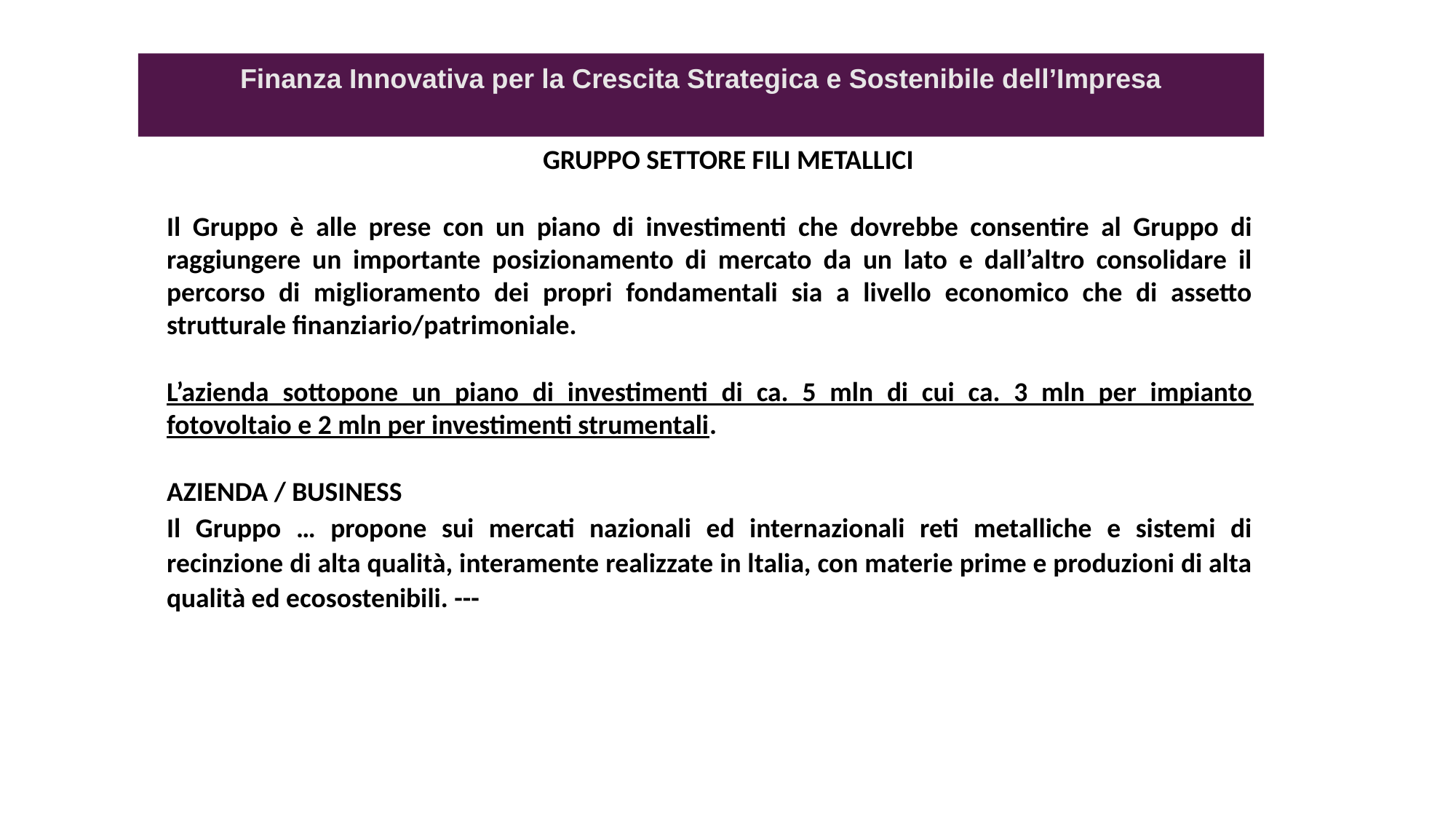

Finanza Innovativa per la Crescita Strategica e Sostenibile dell’Impresa
GRUPPO SETTORE FILI METALLICI

Il Gruppo è alle prese con un piano di investimenti che dovrebbe consentire al Gruppo di raggiungere un importante posizionamento di mercato da un lato e dall’altro consolidare il percorso di miglioramento dei propri fondamentali sia a livello economico che di assetto strutturale finanziario/patrimoniale.

L’azienda sottopone un piano di investimenti di ca. 5 mln di cui ca. 3 mln per impianto fotovoltaio e 2 mln per investimenti strumentali.

AZIENDA / BUSINESS
Il Gruppo … propone sui mercati nazionali ed internazionali reti metalliche e sistemi di recinzione di alta qualità, interamente realizzate in ltalia, con materie prime e produzioni di alta qualità ed ecosostenibili. ---